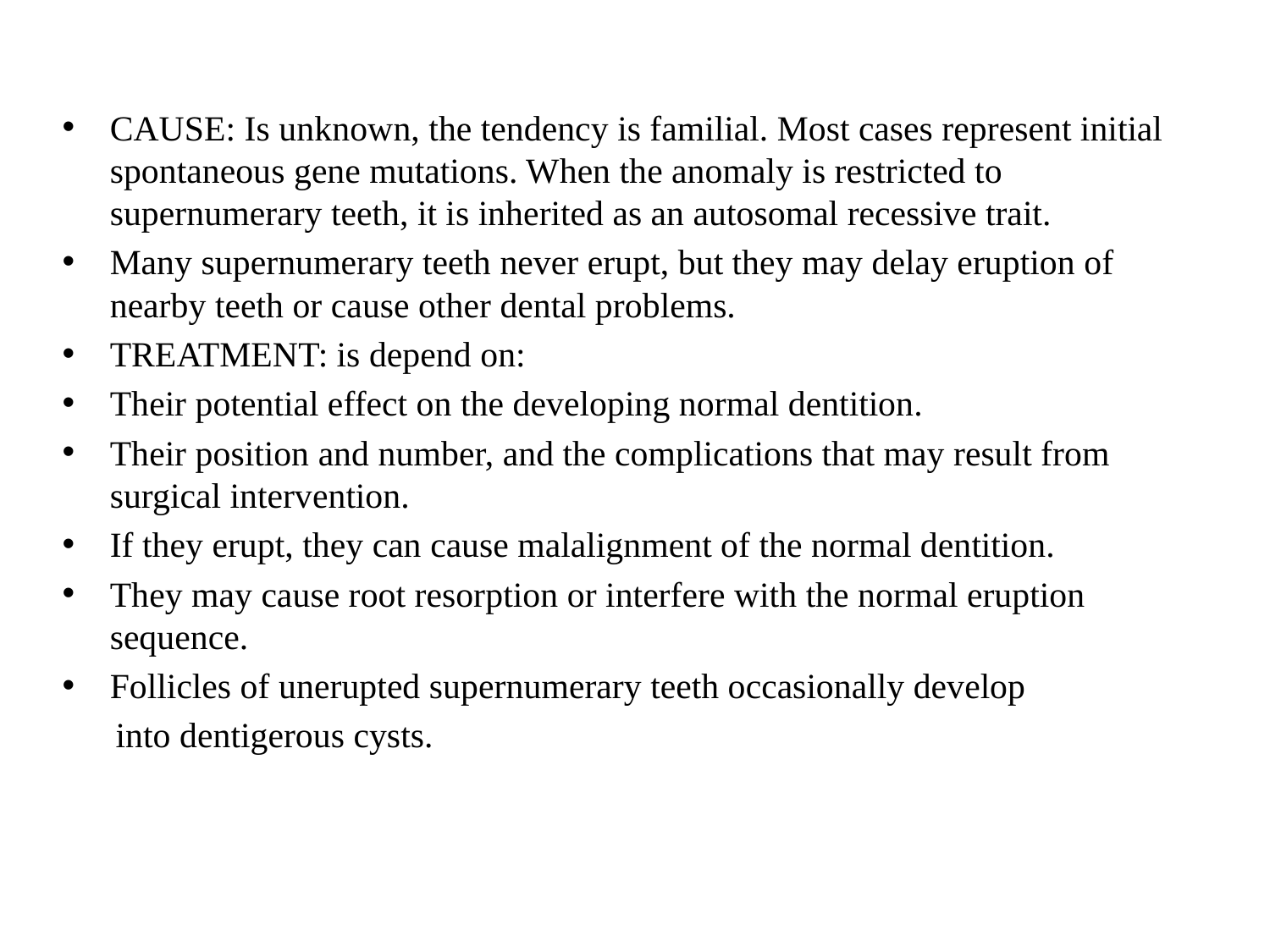

CAUSE: Is unknown, the tendency is familial. Most cases represent initial spontaneous gene mutations. When the anomaly is restricted to supernumerary teeth, it is inherited as an autosomal recessive trait.
Many supernumerary teeth never erupt, but they may delay eruption of nearby teeth or cause other dental problems.
TREATMENT: is depend on:
Their potential effect on the developing normal dentition.
Their position and number, and the complications that may result from surgical intervention.
If they erupt, they can cause malalignment of the normal dentition.
They may cause root resorption or interfere with the normal eruption sequence.
Follicles of unerupted supernumerary teeth occasionally develop
      into dentigerous cysts.